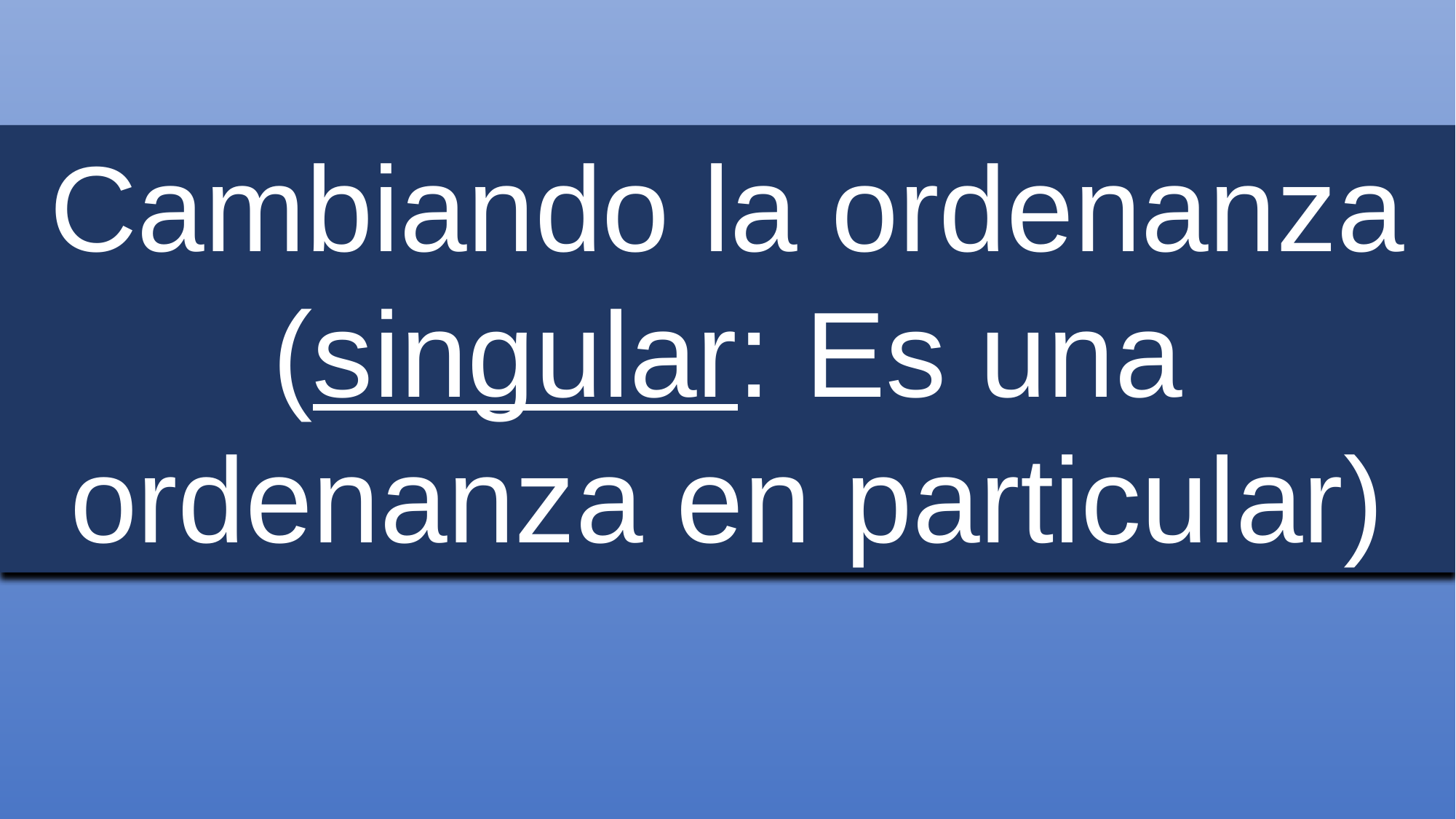

Cambiando la ordenanza (singular: Es una ordenanza en particular)